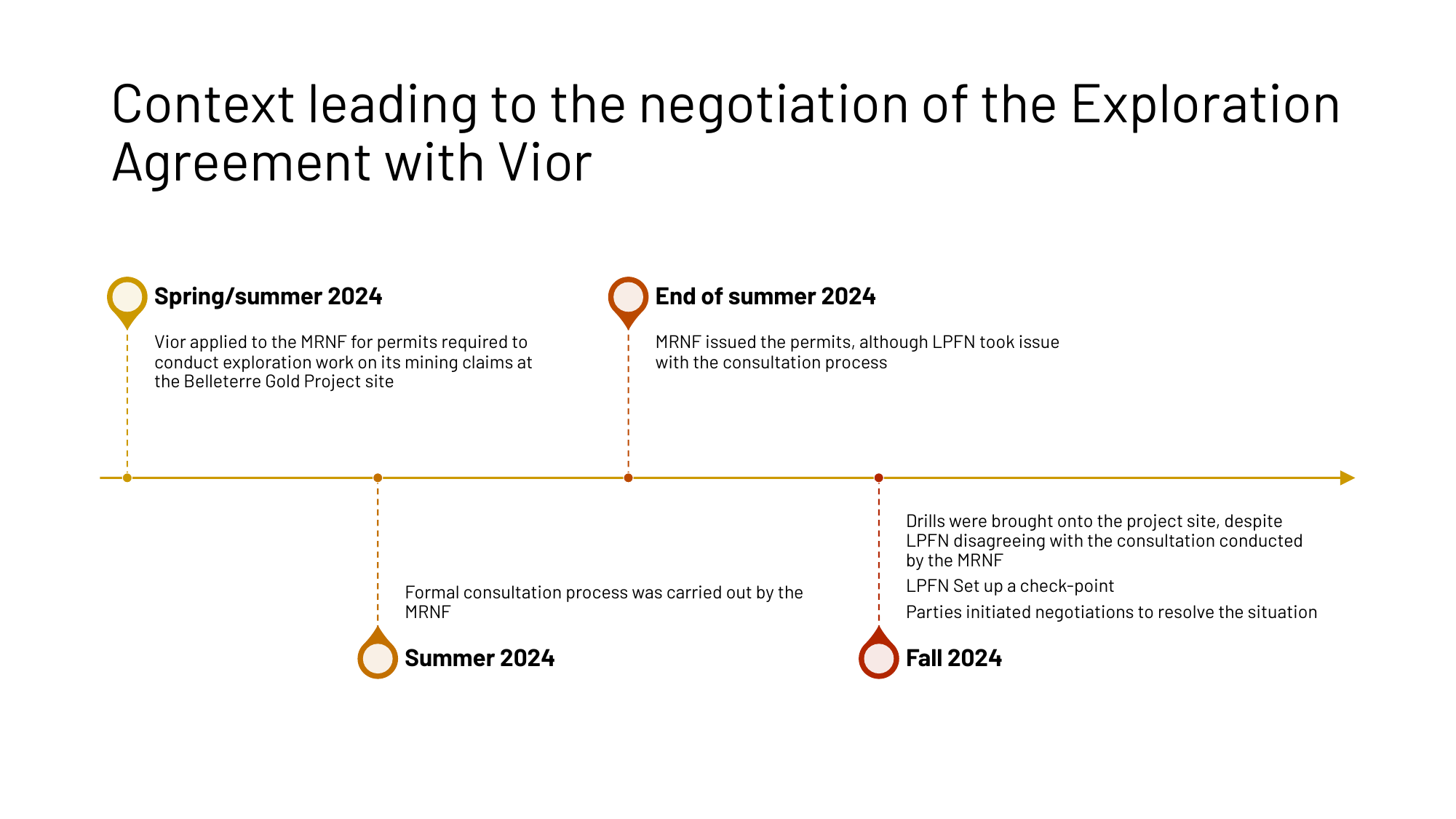

# Context leading to the negotiation of the Exploration Agreement with Vior
Vior applied to the MRNF for permits required to conduct exploration work on its mining claims at the Belleterre Gold Project site
Spring/summer 2024
Formal consultation process was carried out by the MRNF
Summer 2024
MRNF issued the permits, although LPFN took issue with the consultation process
End of summer 2024
Drills were brought onto the project site, despite LPFN disagreeing with the consultation conducted by the MRNF
LPFN Set up a check-point
Parties initiated negotiations to resolve the situation
Fall 2024